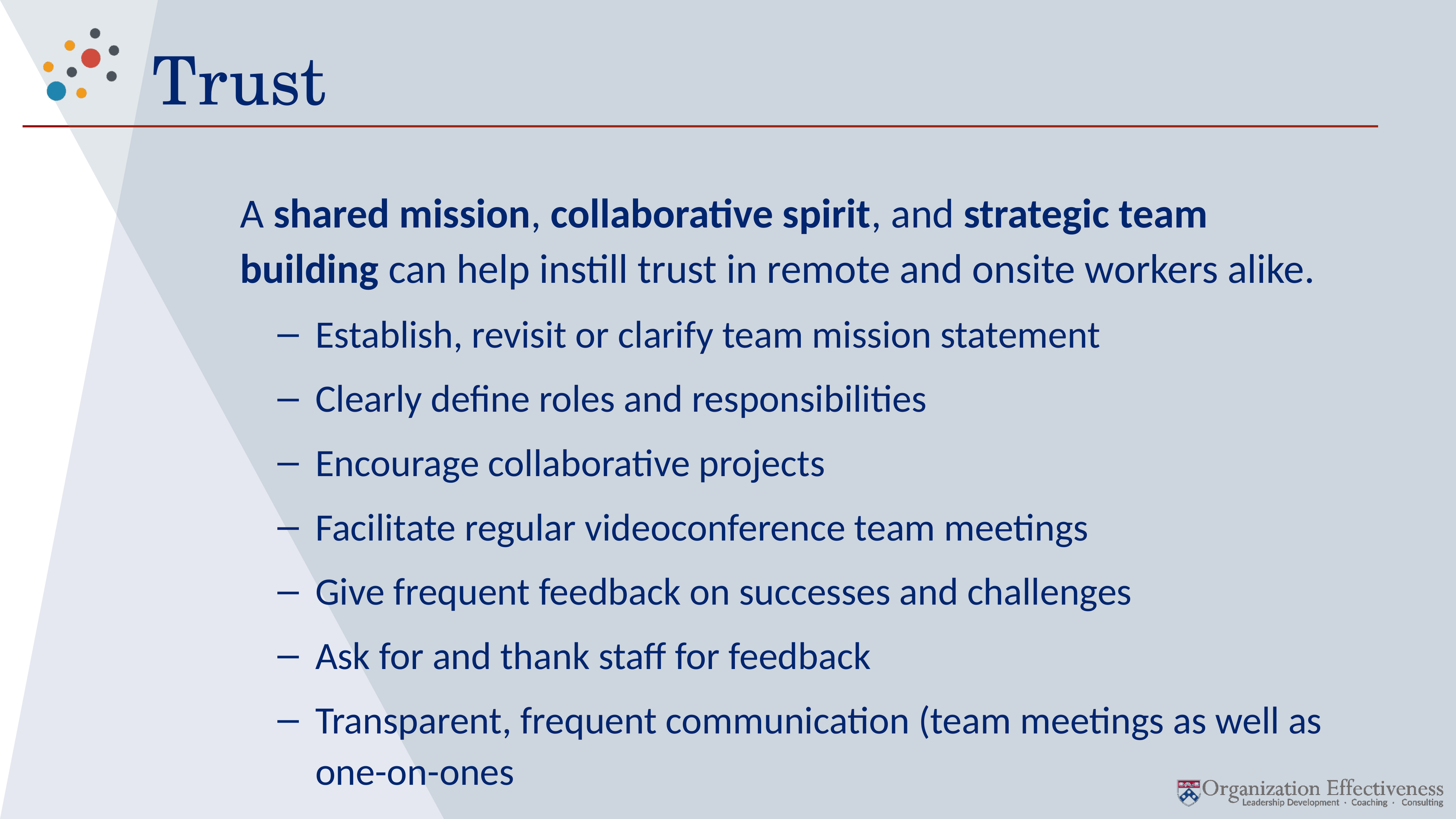

# Trust
A shared mission, collaborative spirit, and strategic team building can help instill trust in remote and onsite workers alike.
Establish, revisit or clarify team mission statement
Clearly define roles and responsibilities
Encourage collaborative projects
Facilitate regular videoconference team meetings
Give frequent feedback on successes and challenges
Ask for and thank staff for feedback
Transparent, frequent communication (team meetings as well as one-on-ones